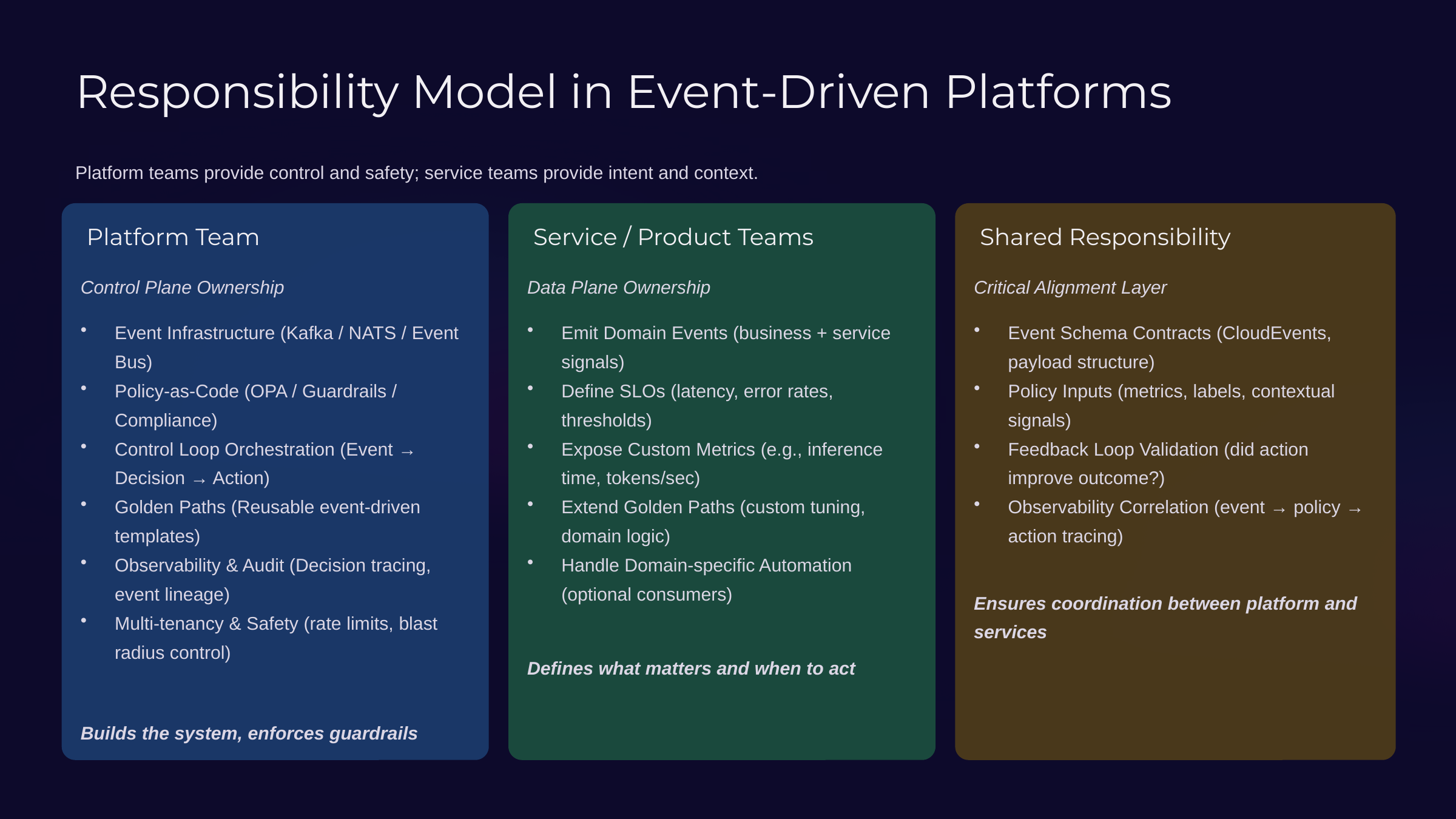

Responsibility Model in Event-Driven Platforms
Platform teams provide control and safety; service teams provide intent and context.

 Platform Team
 Service / Product Teams
 Shared Responsibility
Control Plane Ownership
Data Plane Ownership
Critical Alignment Layer
Event Infrastructure (Kafka / NATS / Event Bus)
Policy-as-Code (OPA / Guardrails / Compliance)
Control Loop Orchestration (Event → Decision → Action)
Golden Paths (Reusable event-driven templates)
Observability & Audit (Decision tracing, event lineage)
Multi-tenancy & Safety (rate limits, blast radius control)
Emit Domain Events (business + service signals)
Define SLOs (latency, error rates, thresholds)
Expose Custom Metrics (e.g., inference time, tokens/sec)
Extend Golden Paths (custom tuning, domain logic)
Handle Domain-specific Automation (optional consumers)
Event Schema Contracts (CloudEvents, payload structure)
Policy Inputs (metrics, labels, contextual signals)
Feedback Loop Validation (did action improve outcome?)
Observability Correlation (event → policy → action tracing)
Ensures coordination between platform and services
Defines what matters and when to act
Builds the system, enforces guardrails